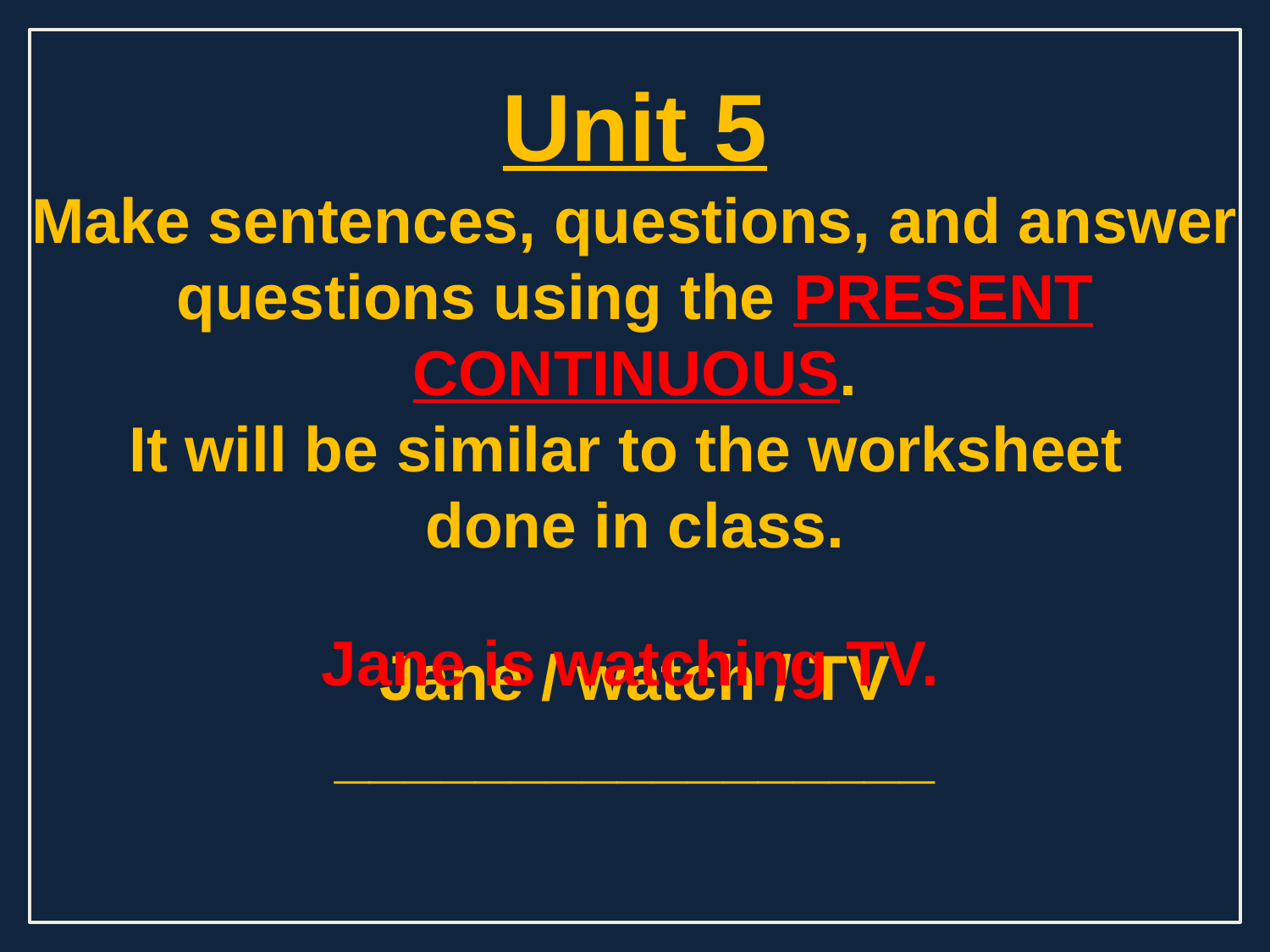

Unit 5
Make sentences, questions, and answer questions using the PRESENT CONTINUOUS.
It will be similar to the worksheet
done in class.

Jane / watch / TV
_________________
Jane is watching TV.